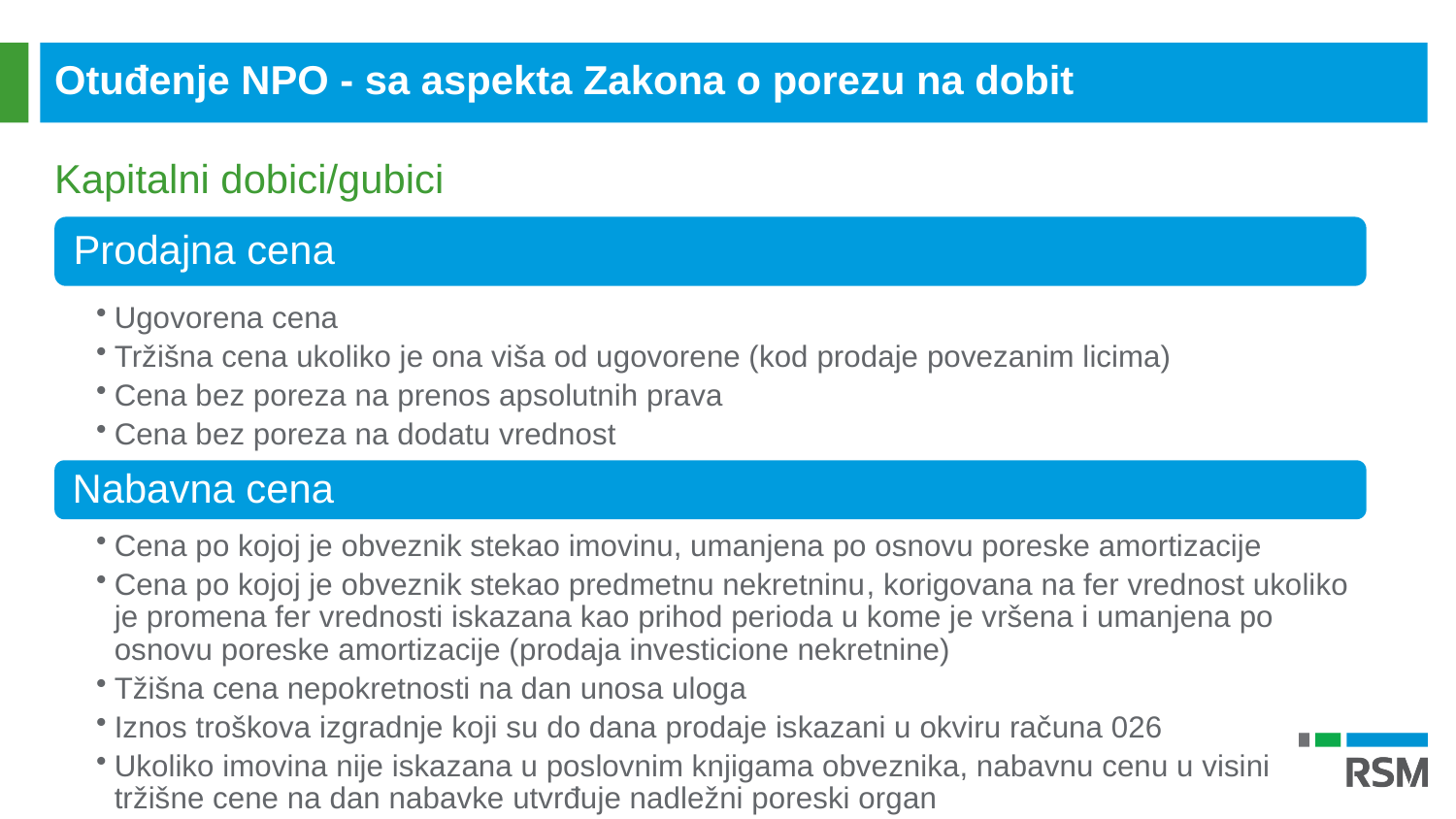

Otuđenje NPO - sa aspekta Zakona o porezu na dobit
Kapitalni dobici/gubici
Prodajna cena
Ugovorena cena
Tržišna cena ukoliko je ona viša od ugovorene (kod prodaje povezanim licima)
Cena bez poreza na prenos apsolutnih prava
Cena bez poreza na dodatu vrednost
Nabavna cena
Cena po kojoj je obveznik stekao imovinu, umanjena po osnovu poreske amortizacije
Cena po kojoj je obveznik stekao predmetnu nekretninu, korigovana na fer vrednost ukoliko je promena fer vrednosti iskazana kao prihod perioda u kome je vršena i umanjena po osnovu poreske amortizacije (prodaja investicione nekretnine)
Tžišna cena nepokretnosti na dan unosa uloga
Iznos troškova izgradnje koji su do dana prodaje iskazani u okviru računa 026
Ukoliko imovina nije iskazana u poslovnim knjigama obveznika, nabavnu cenu u visini tržišne cene na dan nabavke utvrđuje nadležni poreski organ